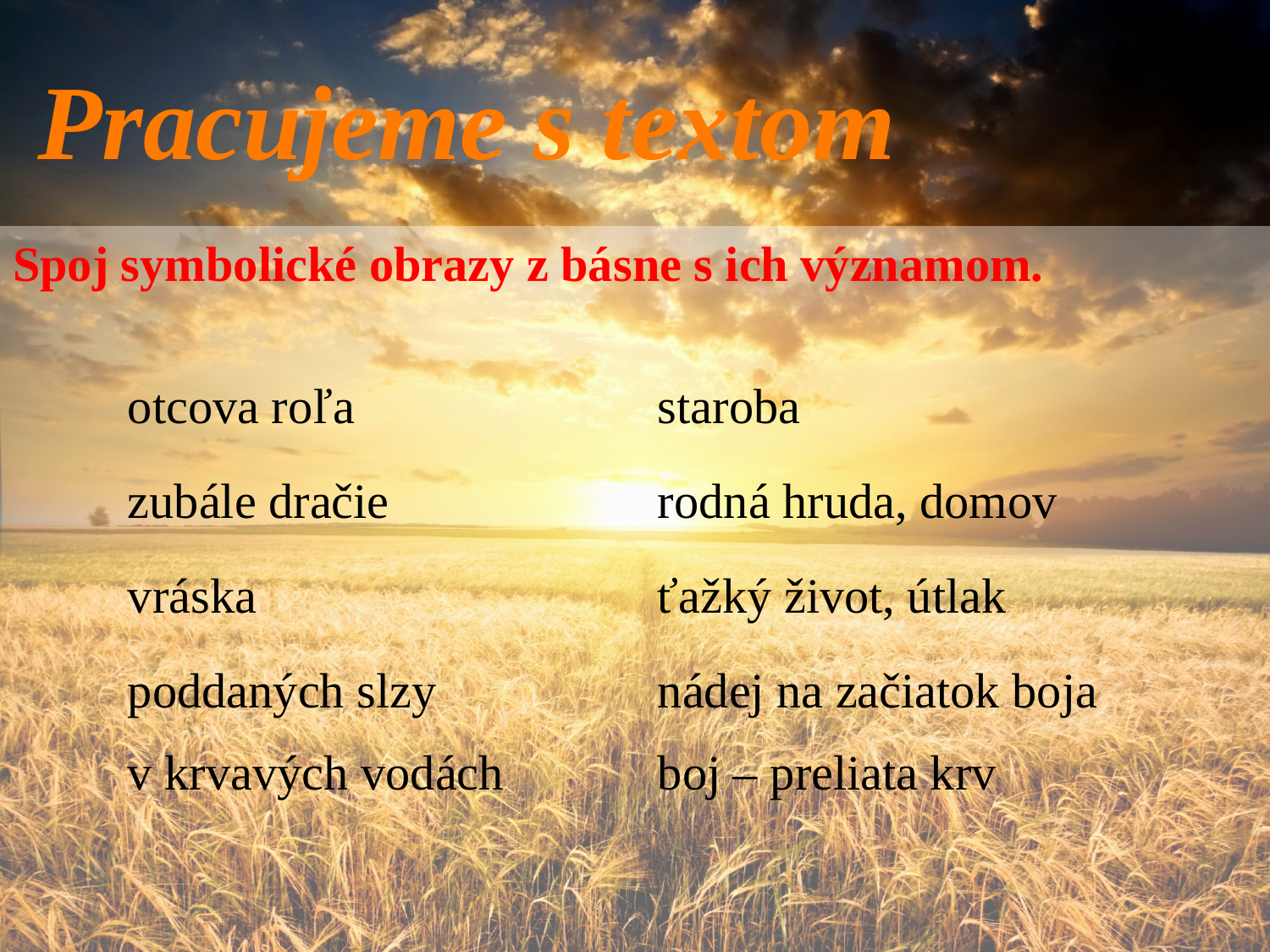

# Pracujeme s textom
Spoj symbolické obrazy z básne s ich významom.

| otcova roľa | staroba |
| --- | --- |
| zubále dračie | rodná hruda, domov |
| vráska | ťažký život, útlak |
| poddaných slzy v krvavých vodách | nádej na začiatok boja boj – preliata krv |